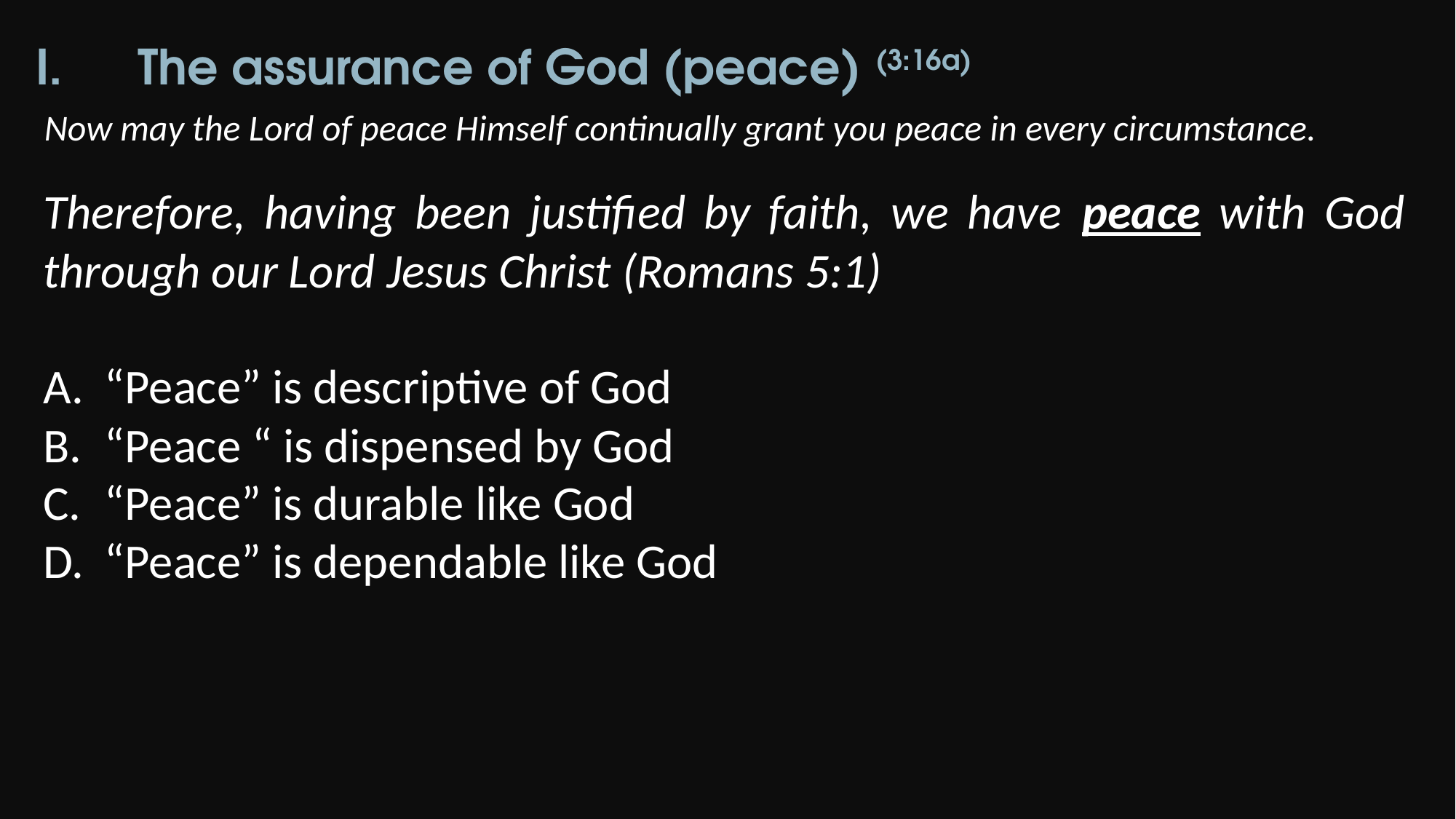

The assurance of God (peace) (3:16a)
Now may the Lord of peace Himself continually grant you peace in every circumstance.
Therefore, having been justified by faith, we have peace with God through our Lord Jesus Christ (Romans 5:1)

“Peace” is descriptive of God
“Peace “ is dispensed by God
“Peace” is durable like God
“Peace” is dependable like God